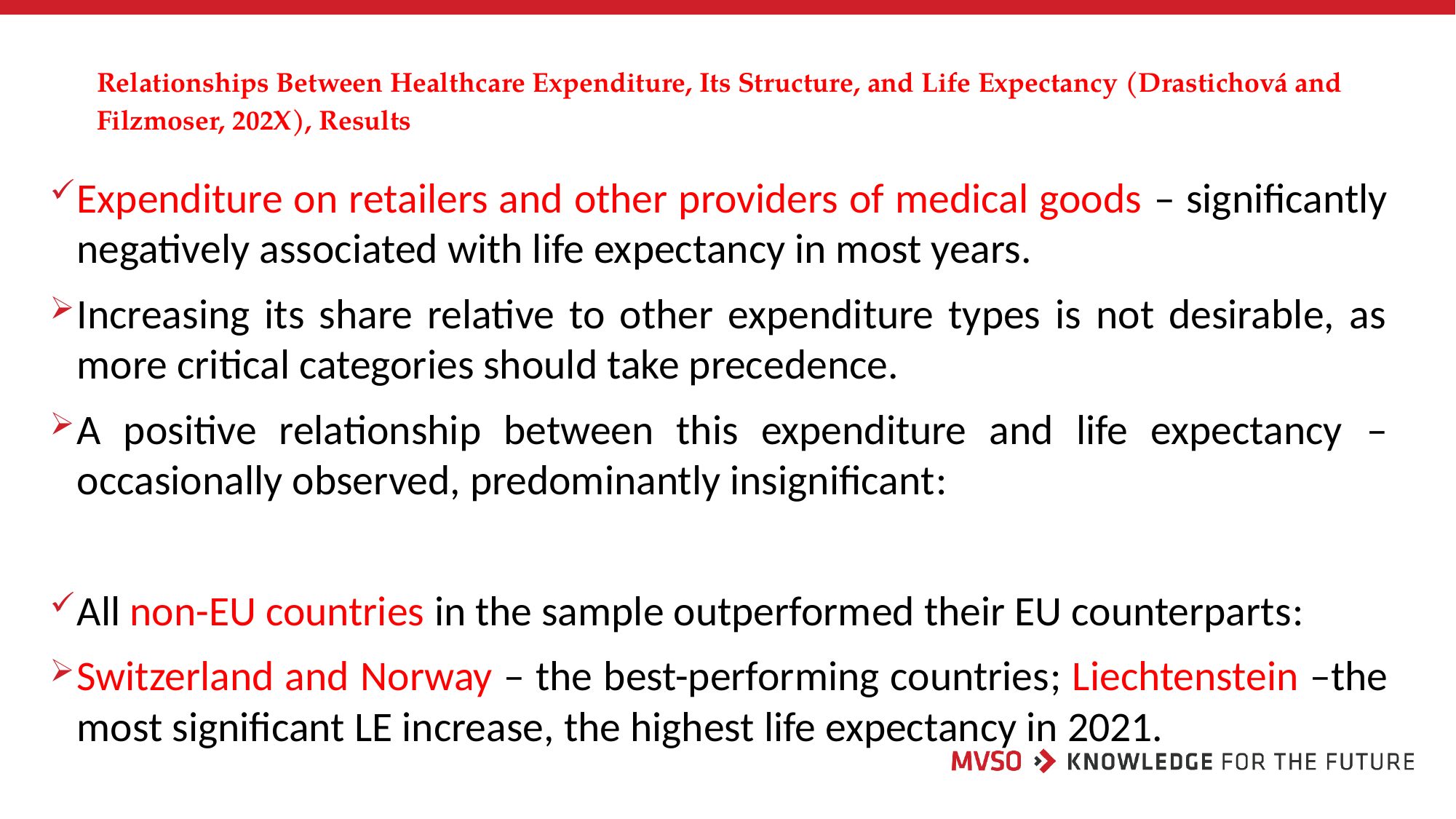

# Relationships Between Healthcare Expenditure, Its Structure, and Life Expectancy (Drastichová and Filzmoser, 202X), Results
Expenditure on retailers and other providers of medical goods – significantly negatively associated with life expectancy in most years.
Increasing its share relative to other expenditure types is not desirable, as more critical categories should take precedence.
A positive relationship between this expenditure and life expectancy – occasionally observed, predominantly insignificant:

All non-EU countries in the sample outperformed their EU counterparts:
Switzerland and Norway – the best-performing countries; Liechtenstein –the most significant LE increase, the highest life expectancy in 2021.